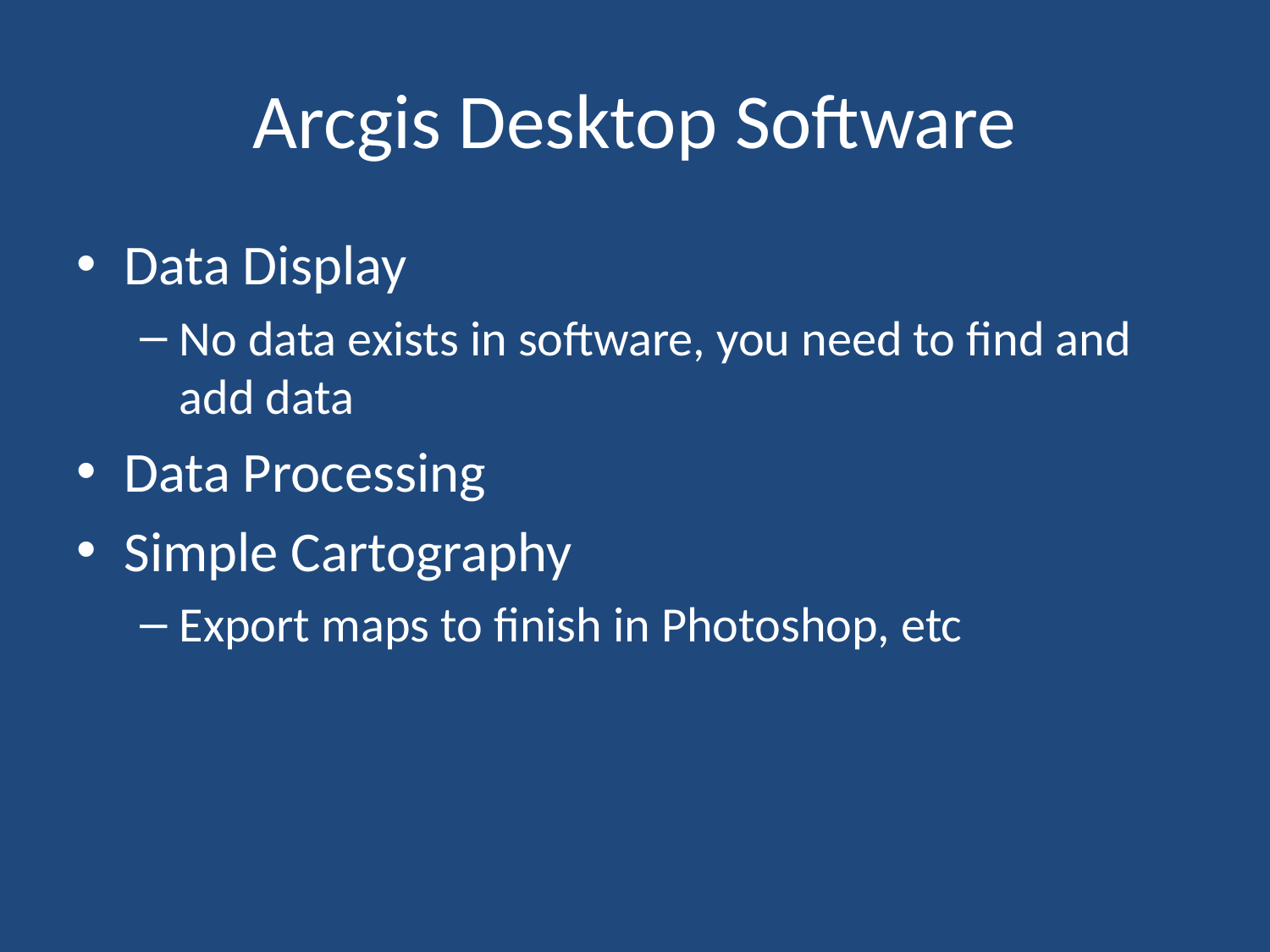

# Arcgis Desktop Software
Data Display
No data exists in software, you need to find and add data
Data Processing
Simple Cartography
Export maps to finish in Photoshop, etc